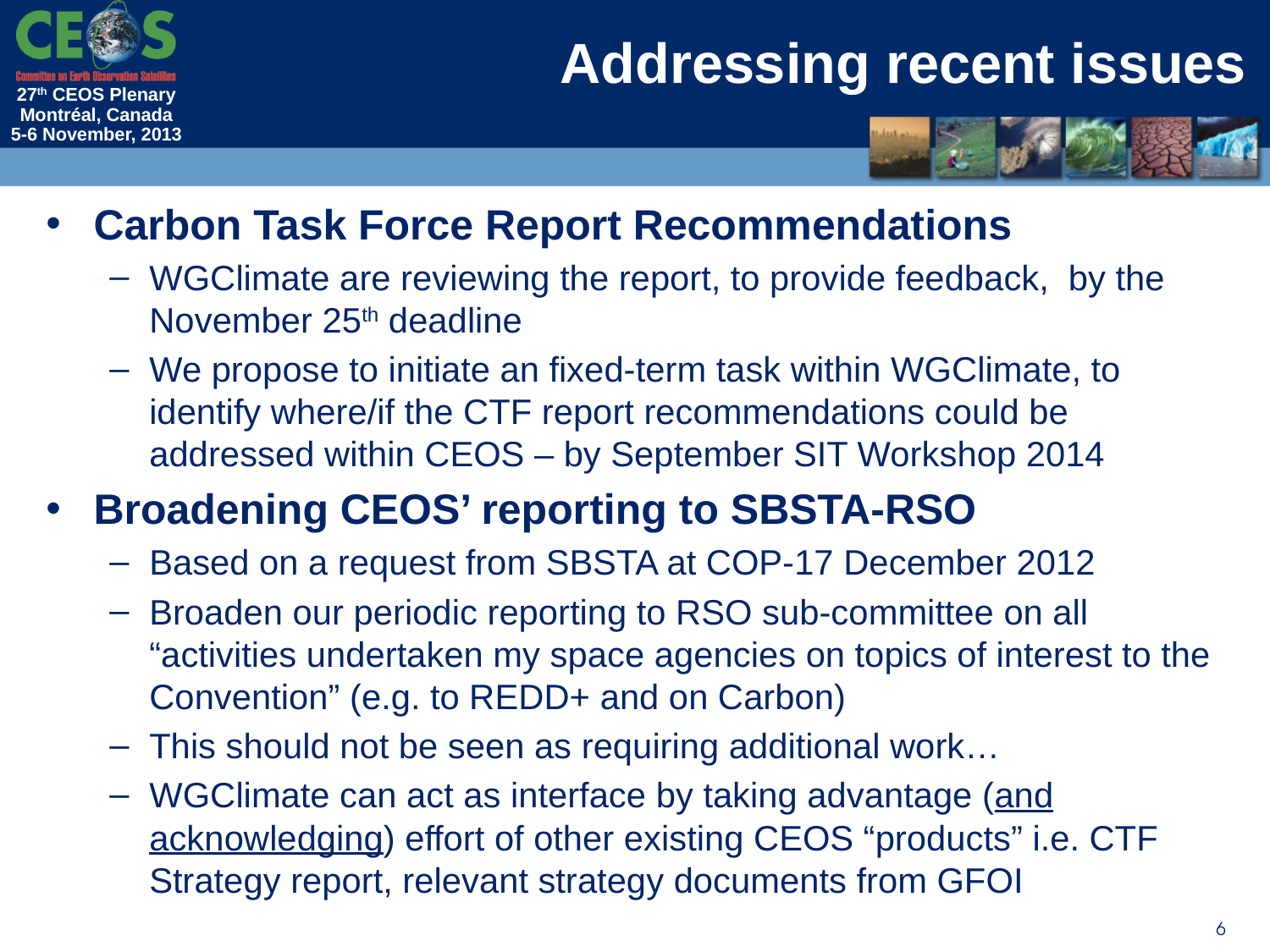

# Addressing recent issues
Carbon Task Force Report Recommendations
WGClimate are reviewing the report, to provide feedback,  by the November 25th deadline
We propose to initiate an fixed-term task within WGClimate, to identify where/if the CTF report recommendations could be addressed within CEOS – by September SIT Workshop 2014
Broadening CEOS’ reporting to SBSTA-RSO
Based on a request from SBSTA at COP-17 December 2012
Broaden our periodic reporting to RSO sub-committee on all “activities undertaken my space agencies on topics of interest to the Convention” (e.g. to REDD+ and on Carbon)
This should not be seen as requiring additional work…
WGClimate can act as interface by taking advantage (and acknowledging) effort of other existing CEOS “products” i.e. CTF Strategy report, relevant strategy documents from GFOI
6